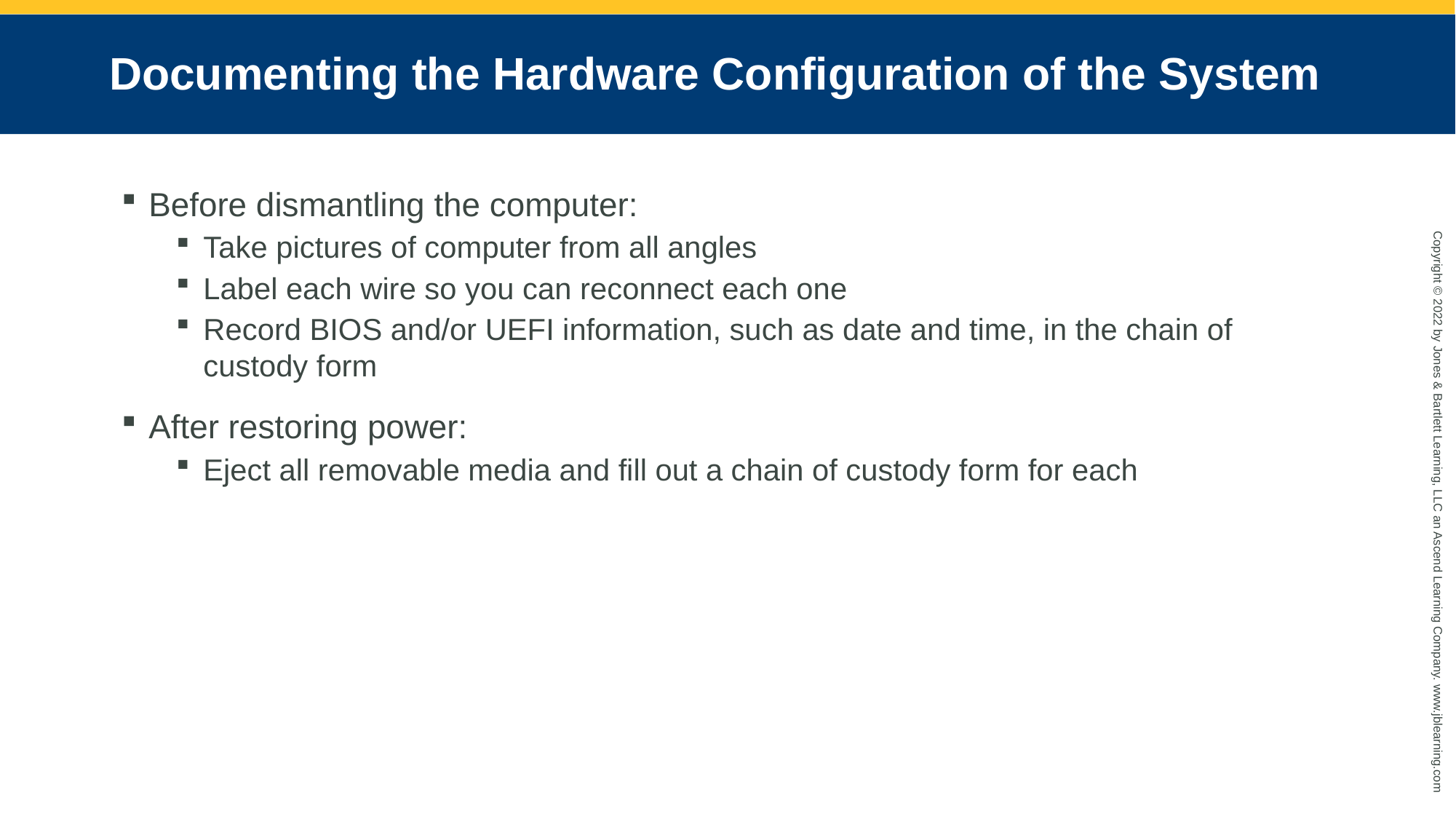

# Documenting the Hardware Configuration of the System
Before dismantling the computer:
Take pictures of computer from all angles
Label each wire so you can reconnect each one
Record BIOS and/or UEFI information, such as date and time, in the chain of custody form
After restoring power:
Eject all removable media and fill out a chain of custody form for each